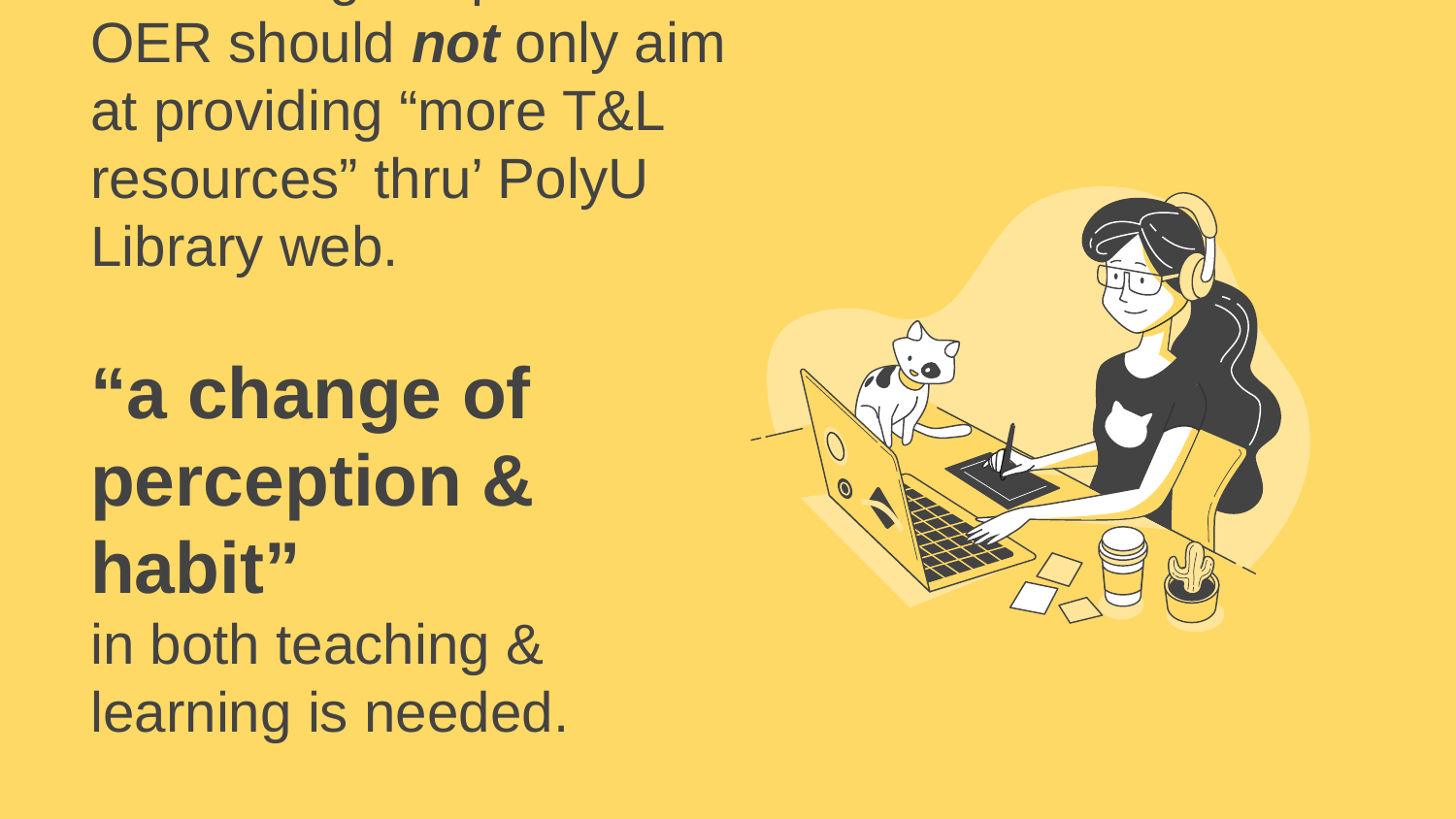

# Facilitating adoption of OER should not only aim at providing “more T&L resources” thru’ PolyU Library web. “a change of perception & habit” in both teaching & learning is needed.